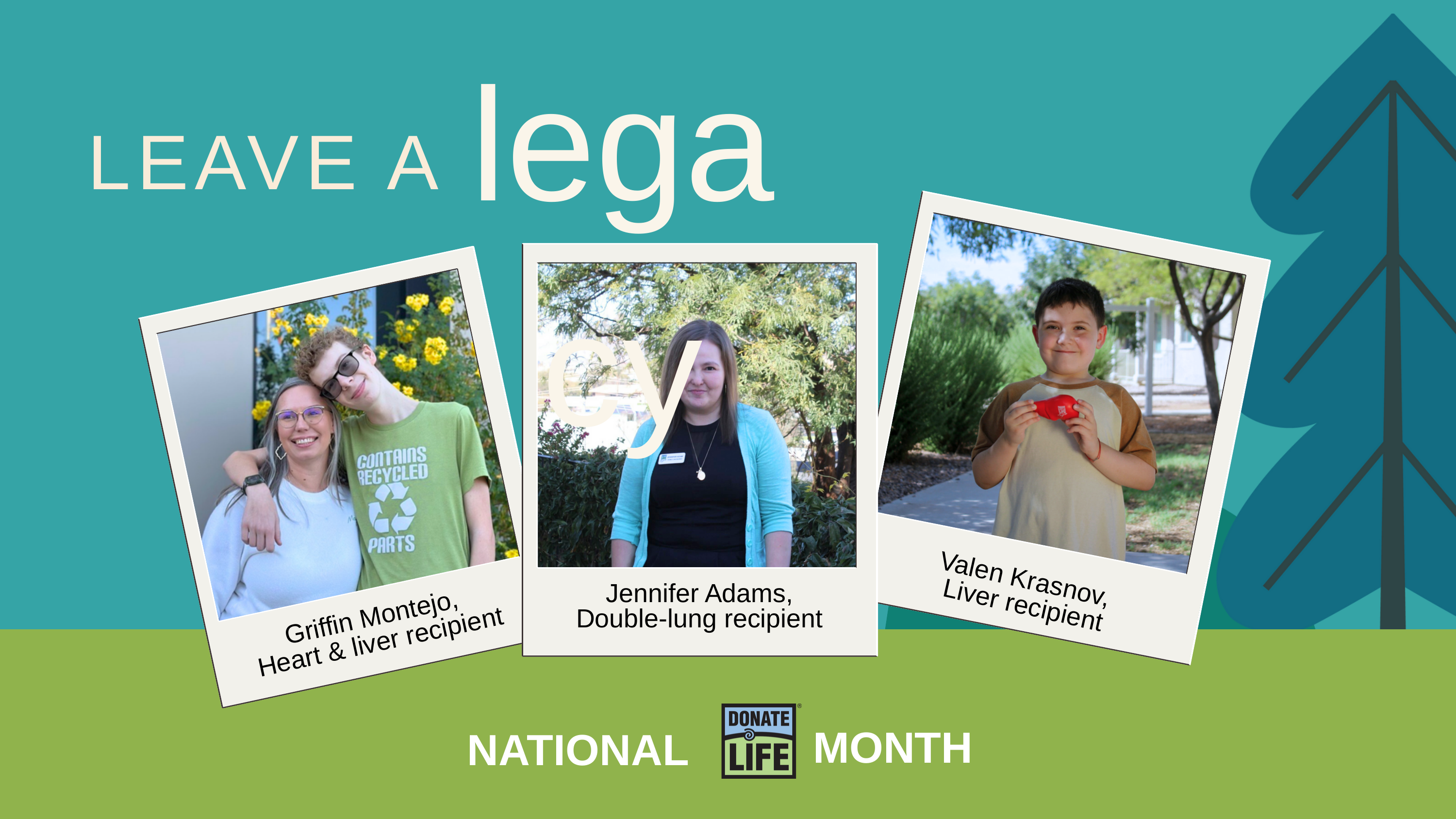

legacy

LEAVE A

Valen Krasnov,
Liver recipient
Jennifer Adams,
Double-lung recipient
Griffin Montejo,
Heart & liver recipient

MONTH
NATIONAL